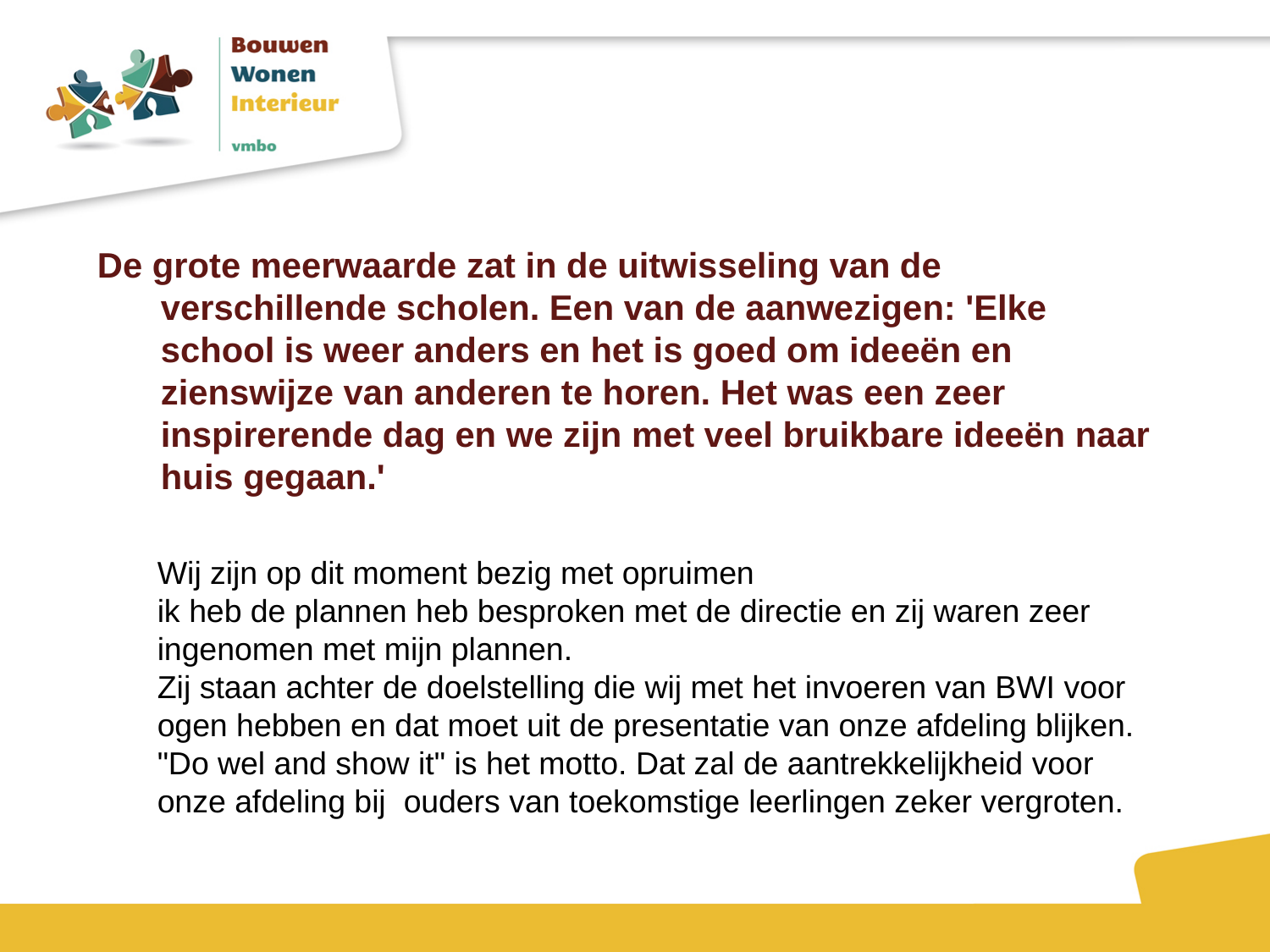

De grote meerwaarde zat in de uitwisseling van de verschillende scholen. Een van de aanwezigen: 'Elke school is weer anders en het is goed om ideeën en zienswijze van anderen te horen. Het was een zeer inspirerende dag en we zijn met veel bruikbare ideeën naar huis gegaan.'
Wij zijn op dit moment bezig met opruimen
ik heb de plannen heb besproken met de directie en zij waren zeer ingenomen met mijn plannen.
Zij staan achter de doelstelling die wij met het invoeren van BWI voor ogen hebben en dat moet uit de presentatie van onze afdeling blijken.
"Do wel and show it" is het motto. Dat zal de aantrekkelijkheid voor onze afdeling bij  ouders van toekomstige leerlingen zeker vergroten.